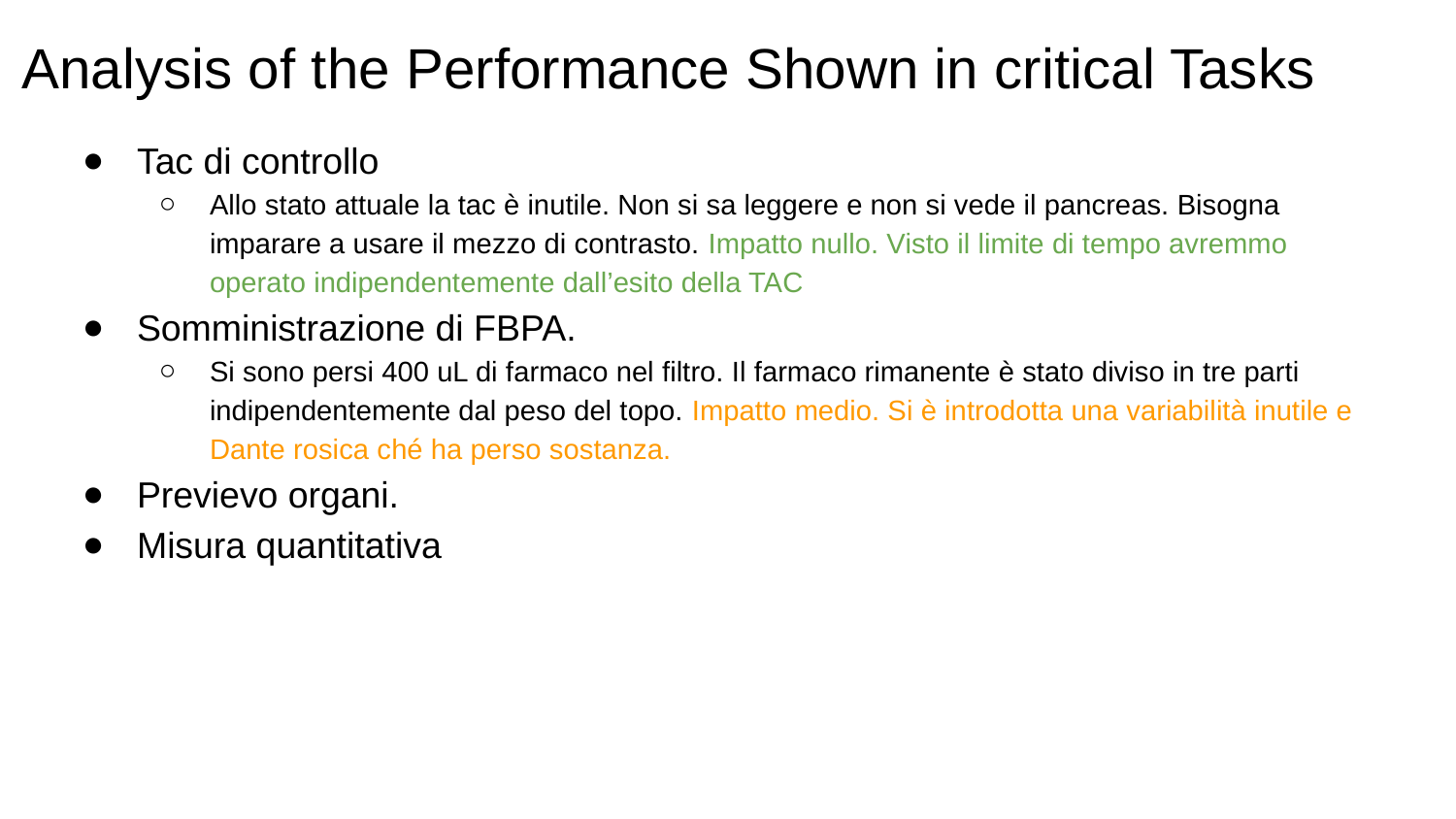

# Analysis of the Performance Shown in critical Tasks
Tac di controllo
Allo stato attuale la tac è inutile. Non si sa leggere e non si vede il pancreas. Bisogna imparare a usare il mezzo di contrasto. Impatto nullo. Visto il limite di tempo avremmo operato indipendentemente dall’esito della TAC
Somministrazione di FBPA.
Si sono persi 400 uL di farmaco nel filtro. Il farmaco rimanente è stato diviso in tre parti indipendentemente dal peso del topo. Impatto medio. Si è introdotta una variabilità inutile e Dante rosica ché ha perso sostanza.
Previevo organi.
Misura quantitativa